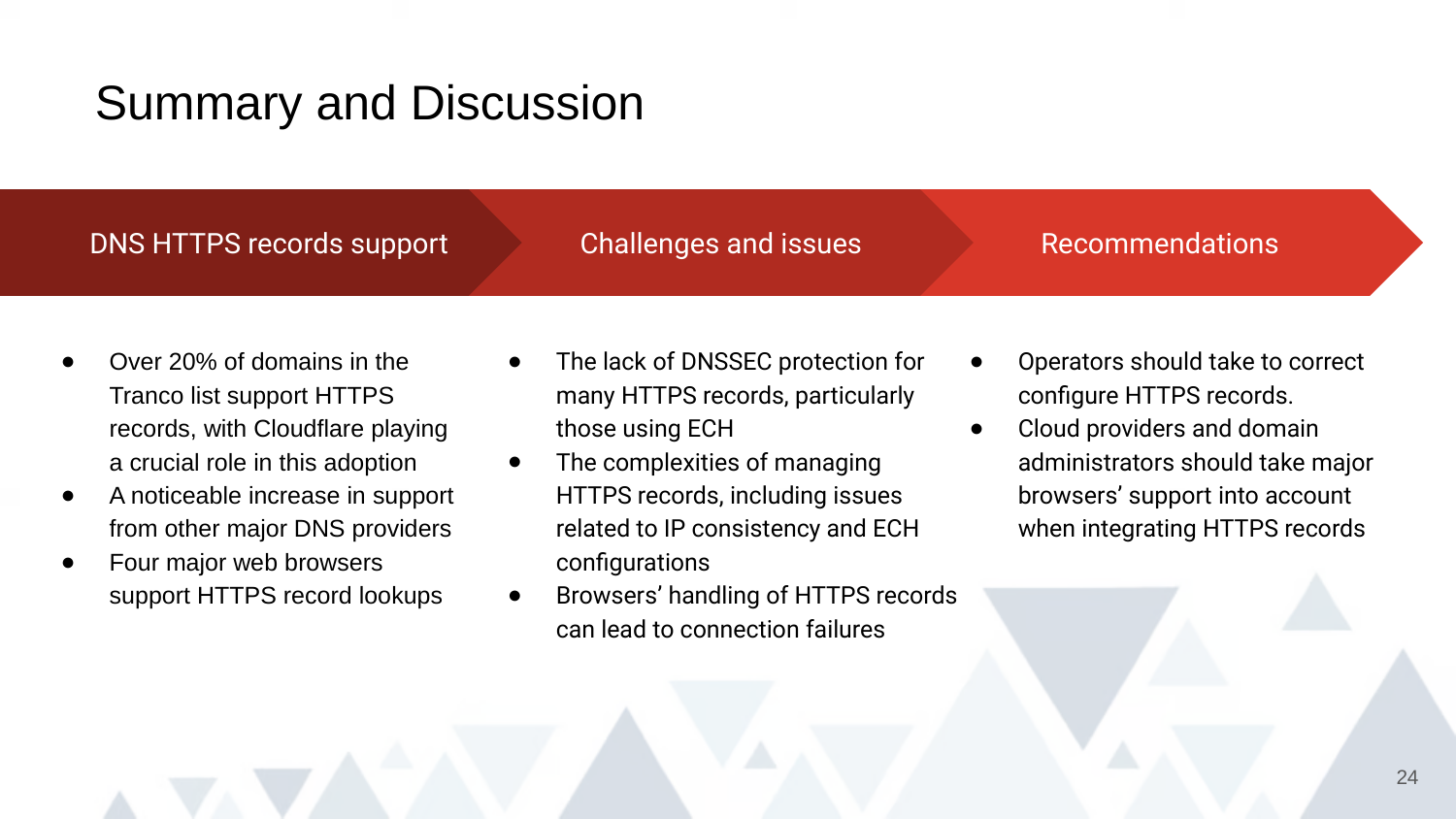

# Summary and Discussion
Challenges and issues
The lack of DNSSEC protection for many HTTPS records, particularly those using ECH
The complexities of managing HTTPS records, including issues related to IP consistency and ECH configurations
Browsers’ handling of HTTPS records can lead to connection failures
Recommendations
Operators should take to correct configure HTTPS records.
Cloud providers and domain administrators should take major browsers’ support into account when integrating HTTPS records
DNS HTTPS records support
Over 20% of domains in the Tranco list support HTTPS records, with Cloudflare playing a crucial role in this adoption
A noticeable increase in support from other major DNS providers
Four major web browsers support HTTPS record lookups

24